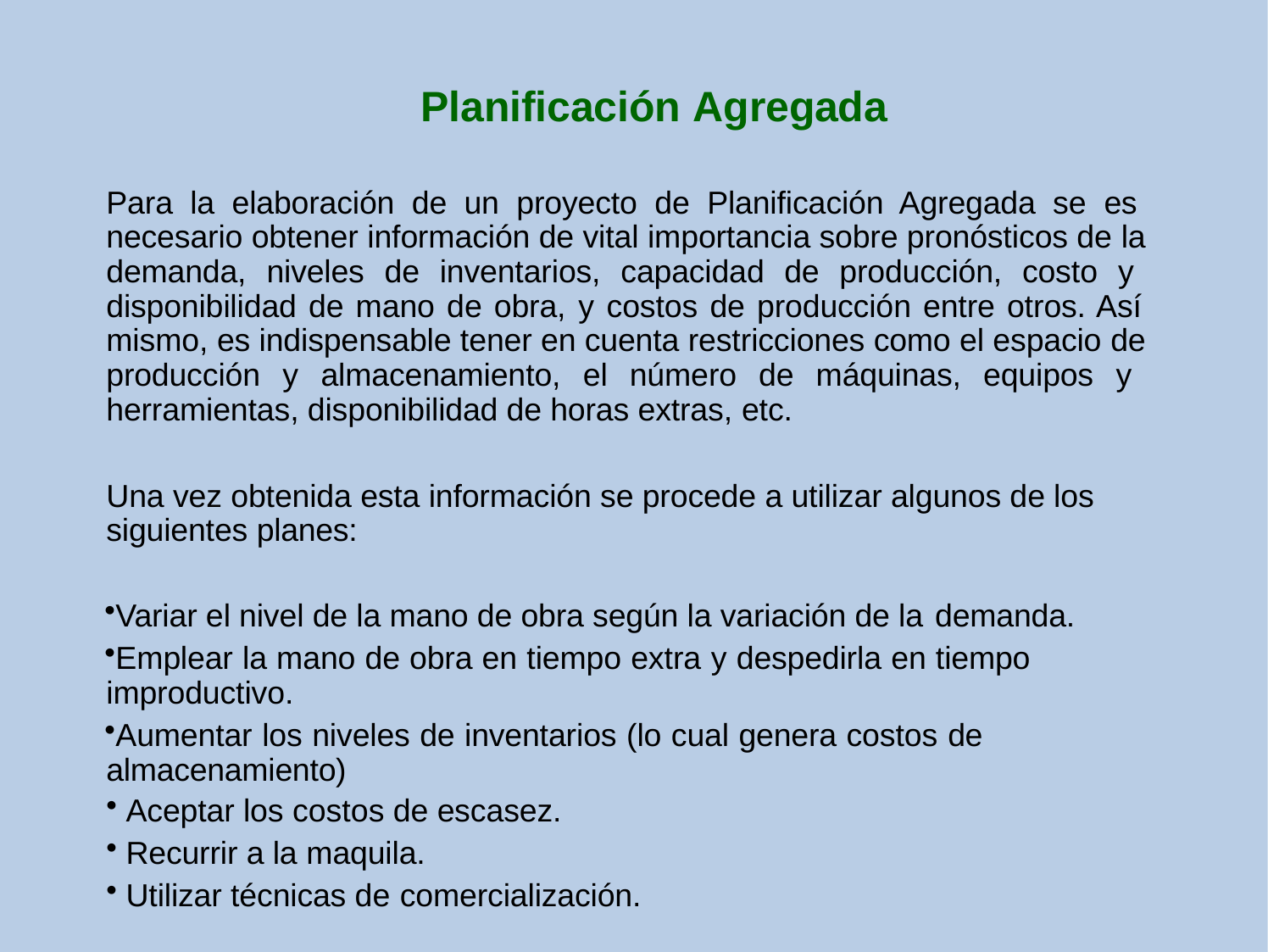

# Planificación Agregada
Para la elaboración de un proyecto de Planificación Agregada se es  necesario obtener información de vital importancia sobre pronósticos de la  demanda, niveles de inventarios, capacidad de producción, costo y  disponibilidad de mano de obra, y costos de producción entre otros. Así  mismo, es indispensable tener en cuenta restricciones como el espacio de  producción y almacenamiento, el número de máquinas, equipos y  herramientas, disponibilidad de horas extras, etc.

Una vez obtenida esta información se procede a utilizar algunos de los  siguientes planes:

Variar el nivel de la mano de obra según la variación de la demanda.
Emplear la mano de obra en tiempo extra y despedirla en tiempo  improductivo.
Aumentar los niveles de inventarios (lo cual genera costos de  almacenamiento)
Aceptar los costos de escasez.
Recurrir a la maquila.
Utilizar técnicas de comercialización.